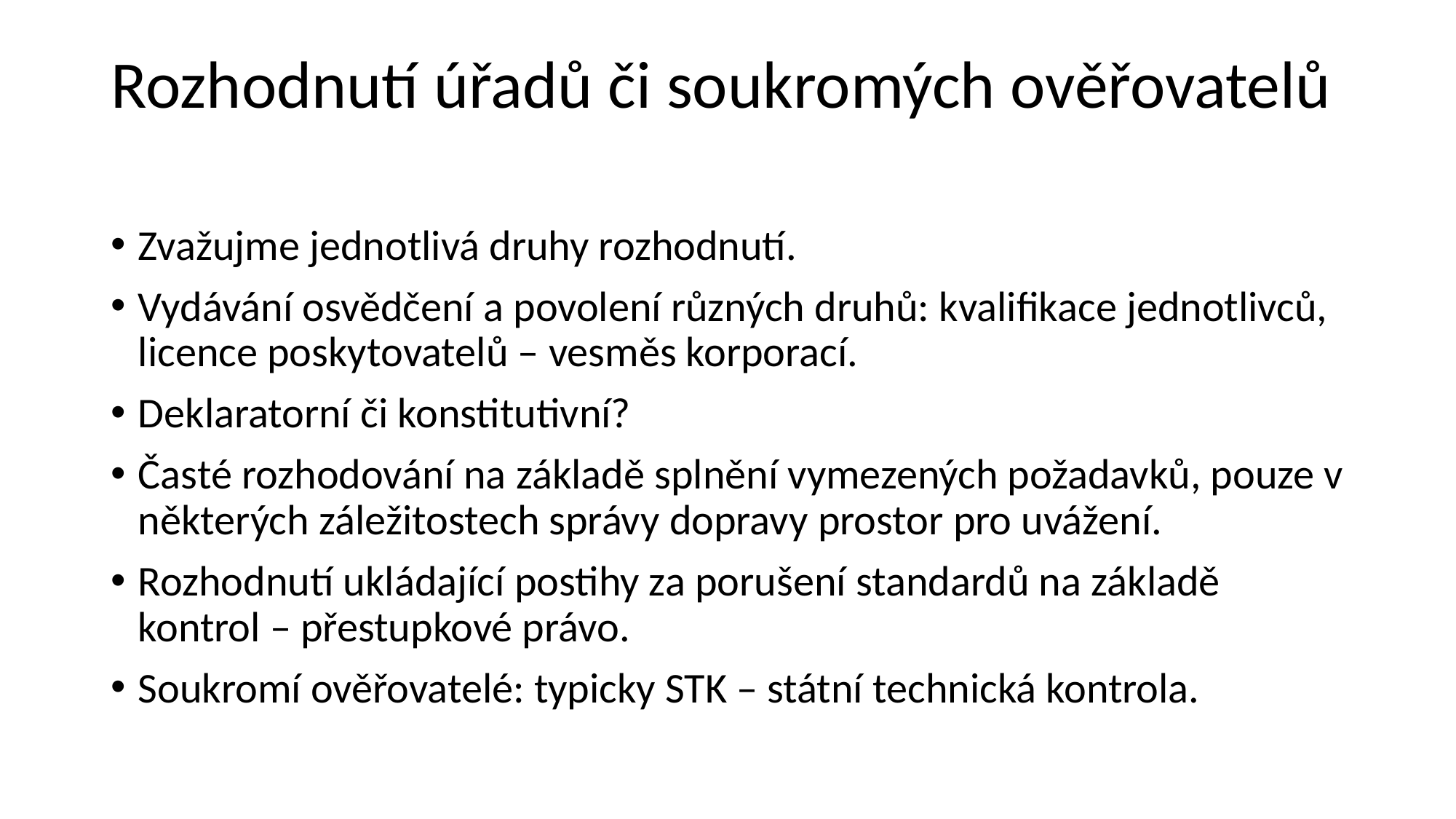

# Rozhodnutí úřadů či soukromých ověřovatelů
Zvažujme jednotlivá druhy rozhodnutí.
Vydávání osvědčení a povolení různých druhů: kvalifikace jednotlivců, licence poskytovatelů – vesměs korporací.
Deklaratorní či konstitutivní?
Časté rozhodování na základě splnění vymezených požadavků, pouze v některých záležitostech správy dopravy prostor pro uvážení.
Rozhodnutí ukládající postihy za porušení standardů na základě kontrol – přestupkové právo.
Soukromí ověřovatelé: typicky STK – státní technická kontrola.